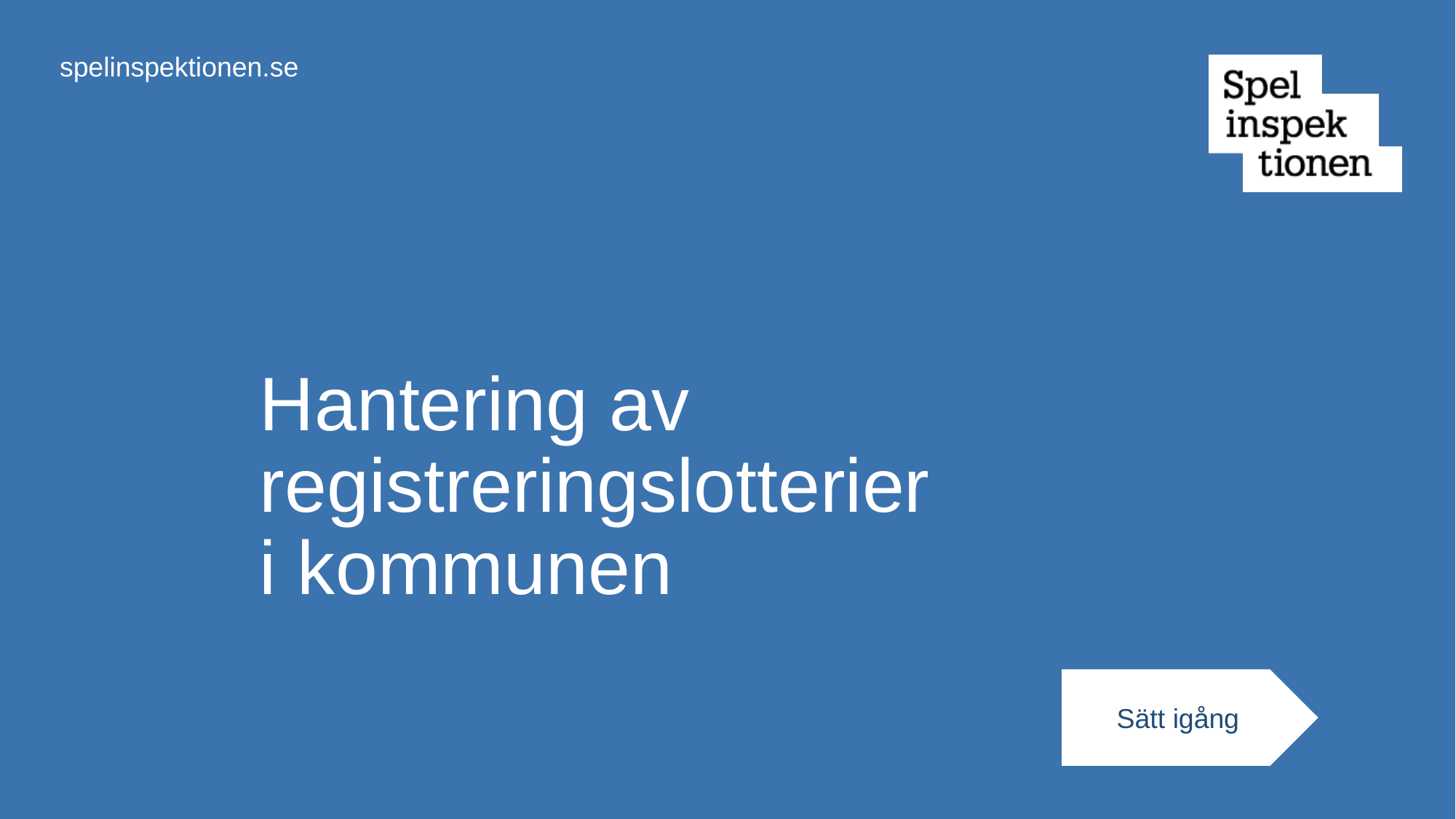

spelinspektionen.se

Hantering av registreringslotterier
i kommunen
Sätt igång